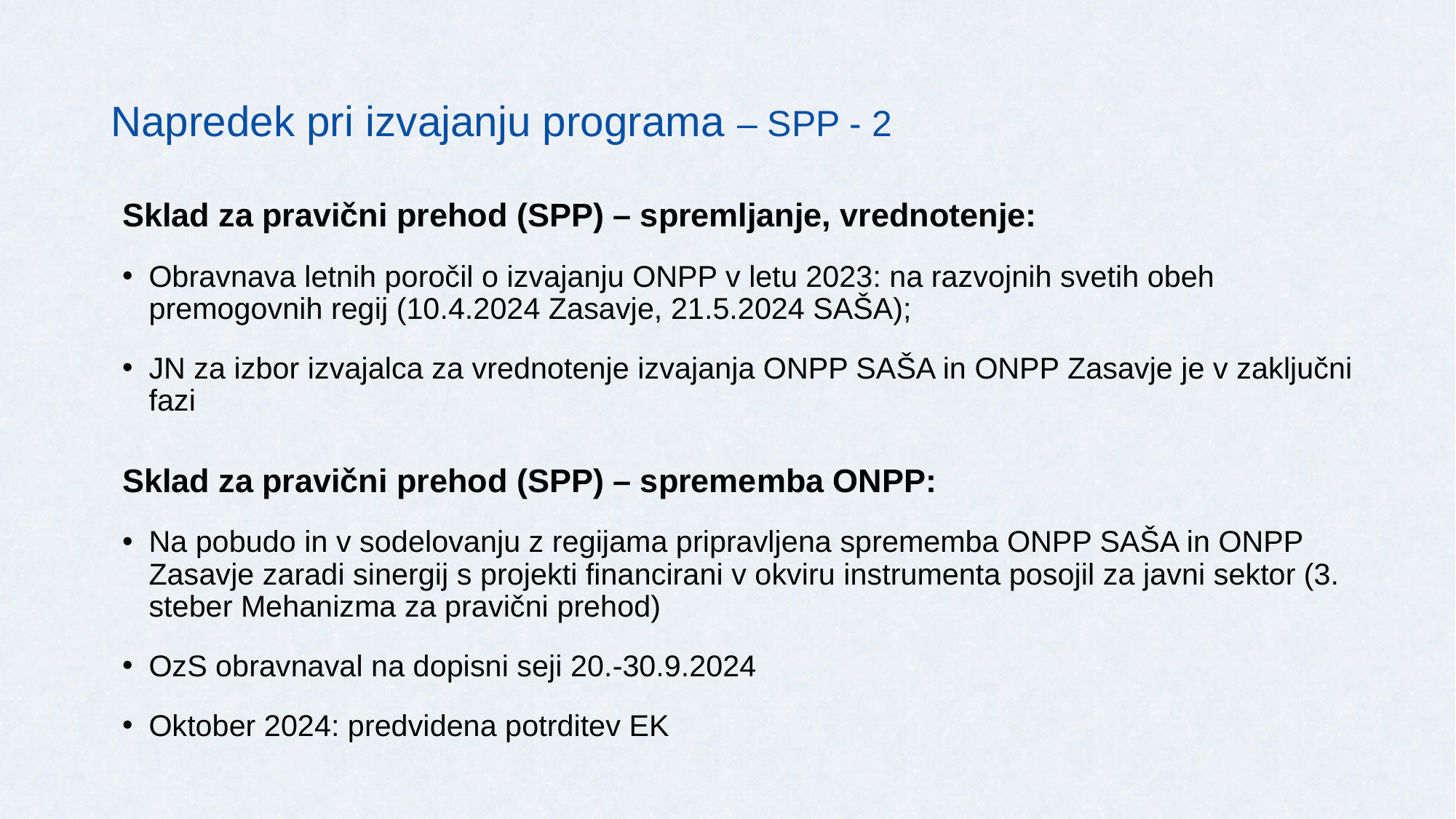

# Napredek pri izvajanju programa – SPP - 2
Sklad za pravični prehod (SPP) – spremljanje, vrednotenje:
Obravnava letnih poročil o izvajanju ONPP v letu 2023: na razvojnih svetih obeh premogovnih regij (10.4.2024 Zasavje, 21.5.2024 SAŠA);
JN za izbor izvajalca za vrednotenje izvajanja ONPP SAŠA in ONPP Zasavje je v zaključni fazi
Sklad za pravični prehod (SPP) – sprememba ONPP:
Na pobudo in v sodelovanju z regijama pripravljena sprememba ONPP SAŠA in ONPP Zasavje zaradi sinergij s projekti financirani v okviru instrumenta posojil za javni sektor (3. steber Mehanizma za pravični prehod)
OzS obravnaval na dopisni seji 20.-30.9.2024
Oktober 2024: predvidena potrditev EK